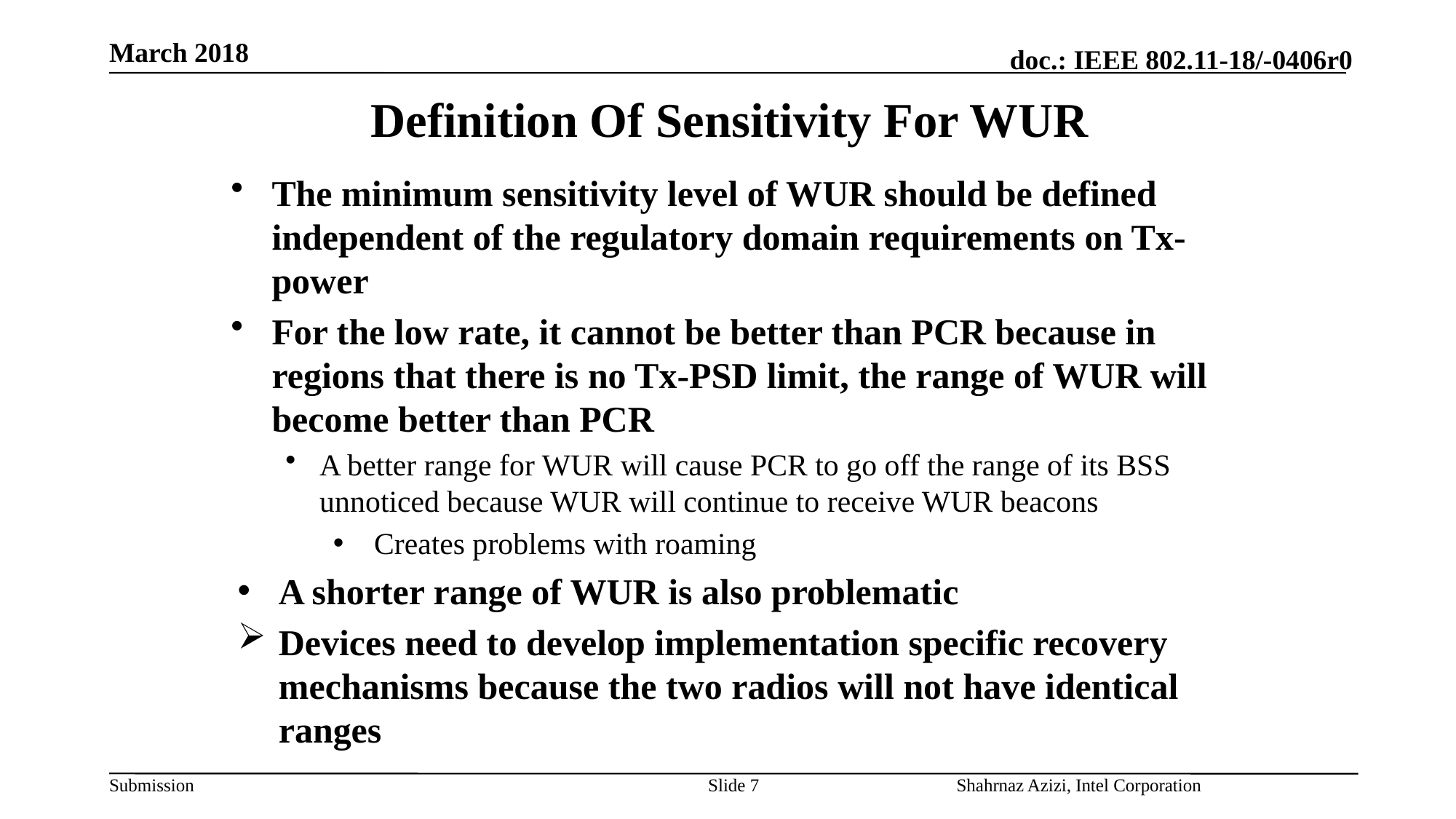

March 2018
# Definition Of Sensitivity For WUR
The minimum sensitivity level of WUR should be defined independent of the regulatory domain requirements on Tx-power
For the low rate, it cannot be better than PCR because in regions that there is no Tx-PSD limit, the range of WUR will become better than PCR
A better range for WUR will cause PCR to go off the range of its BSS unnoticed because WUR will continue to receive WUR beacons
Creates problems with roaming
A shorter range of WUR is also problematic
Devices need to develop implementation specific recovery mechanisms because the two radios will not have identical ranges

Slide 7
Shahrnaz Azizi, Intel Corporation